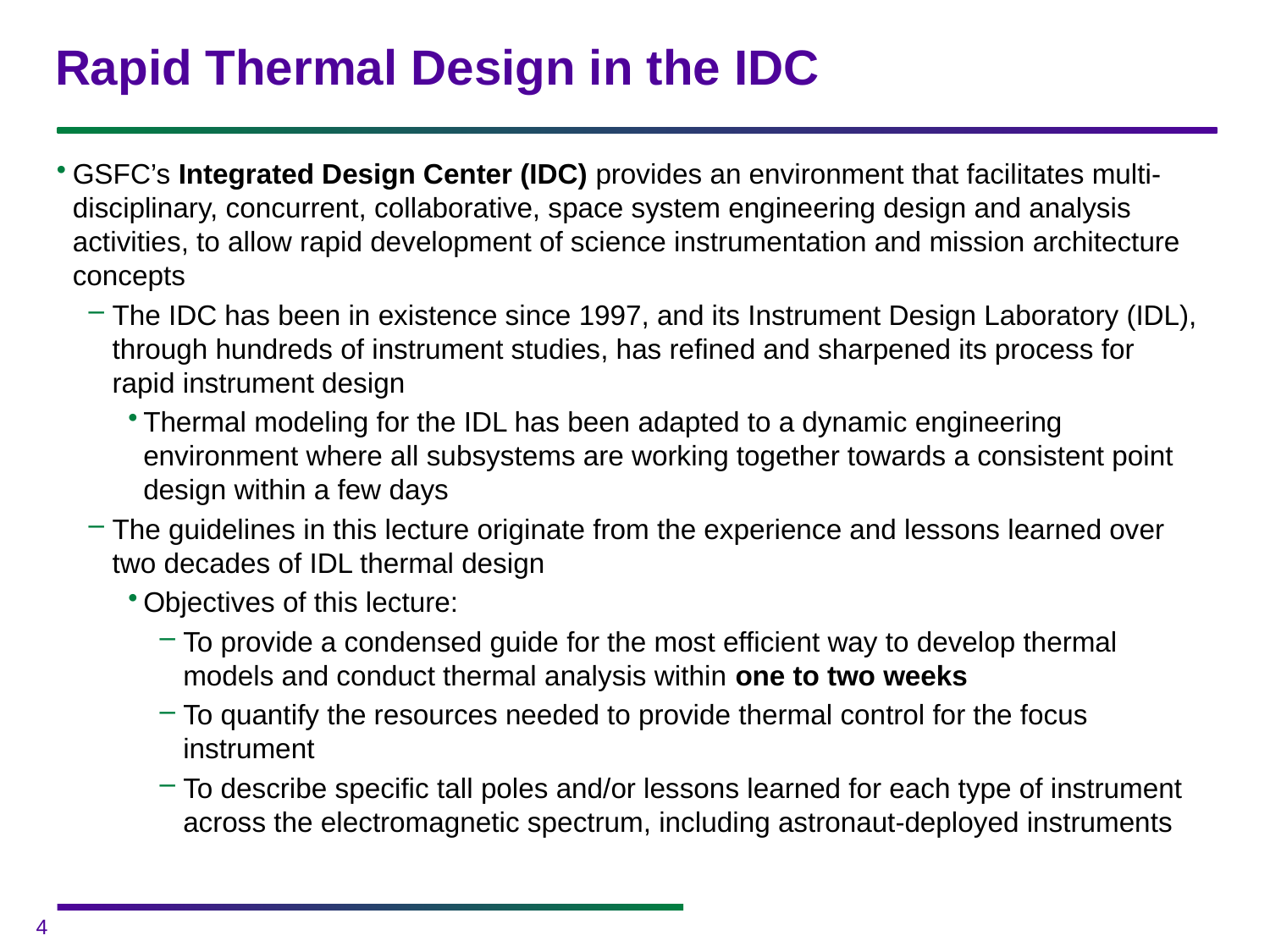

# Rapid Thermal Design in the IDC
GSFC’s Integrated Design Center (IDC) provides an environment that facilitates multi-disciplinary, concurrent, collaborative, space system engineering design and analysis activities, to allow rapid development of science instrumentation and mission architecture concepts
The IDC has been in existence since 1997, and its Instrument Design Laboratory (IDL), through hundreds of instrument studies, has refined and sharpened its process for rapid instrument design
Thermal modeling for the IDL has been adapted to a dynamic engineering environment where all subsystems are working together towards a consistent point design within a few days
The guidelines in this lecture originate from the experience and lessons learned over two decades of IDL thermal design
Objectives of this lecture:
To provide a condensed guide for the most efficient way to develop thermal models and conduct thermal analysis within one to two weeks
To quantify the resources needed to provide thermal control for the focus instrument
To describe specific tall poles and/or lessons learned for each type of instrument across the electromagnetic spectrum, including astronaut-deployed instruments